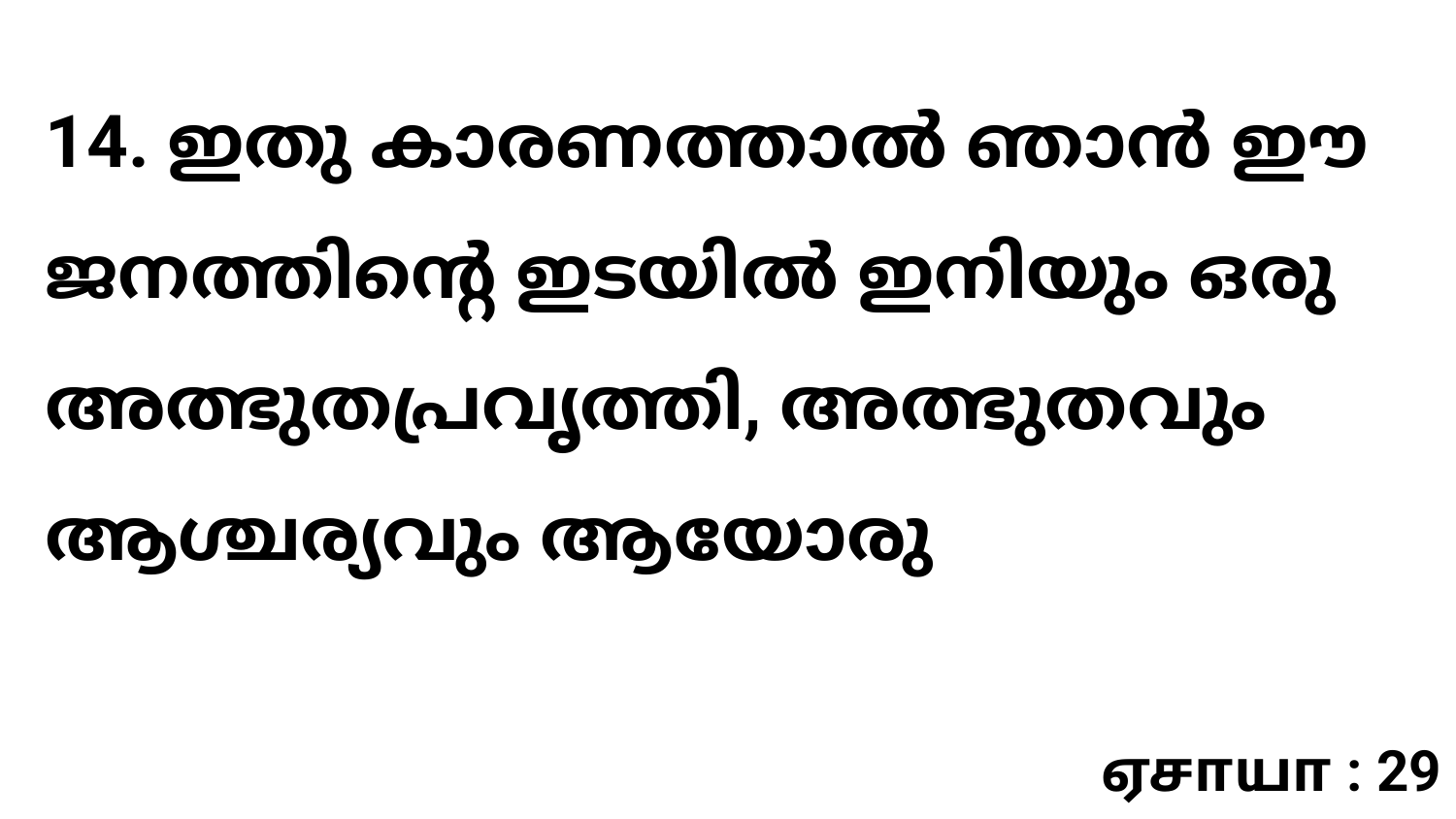

14. ഇതു കാരണത്താൽ ഞാൻ ഈ ജനത്തിന്റെ ഇടയിൽ ഇനിയും ഒരു അത്ഭുതപ്രവൃത്തി, അത്ഭുതവും ആശ്ചര്യവും ആയോരു
ஏசாயா : 29